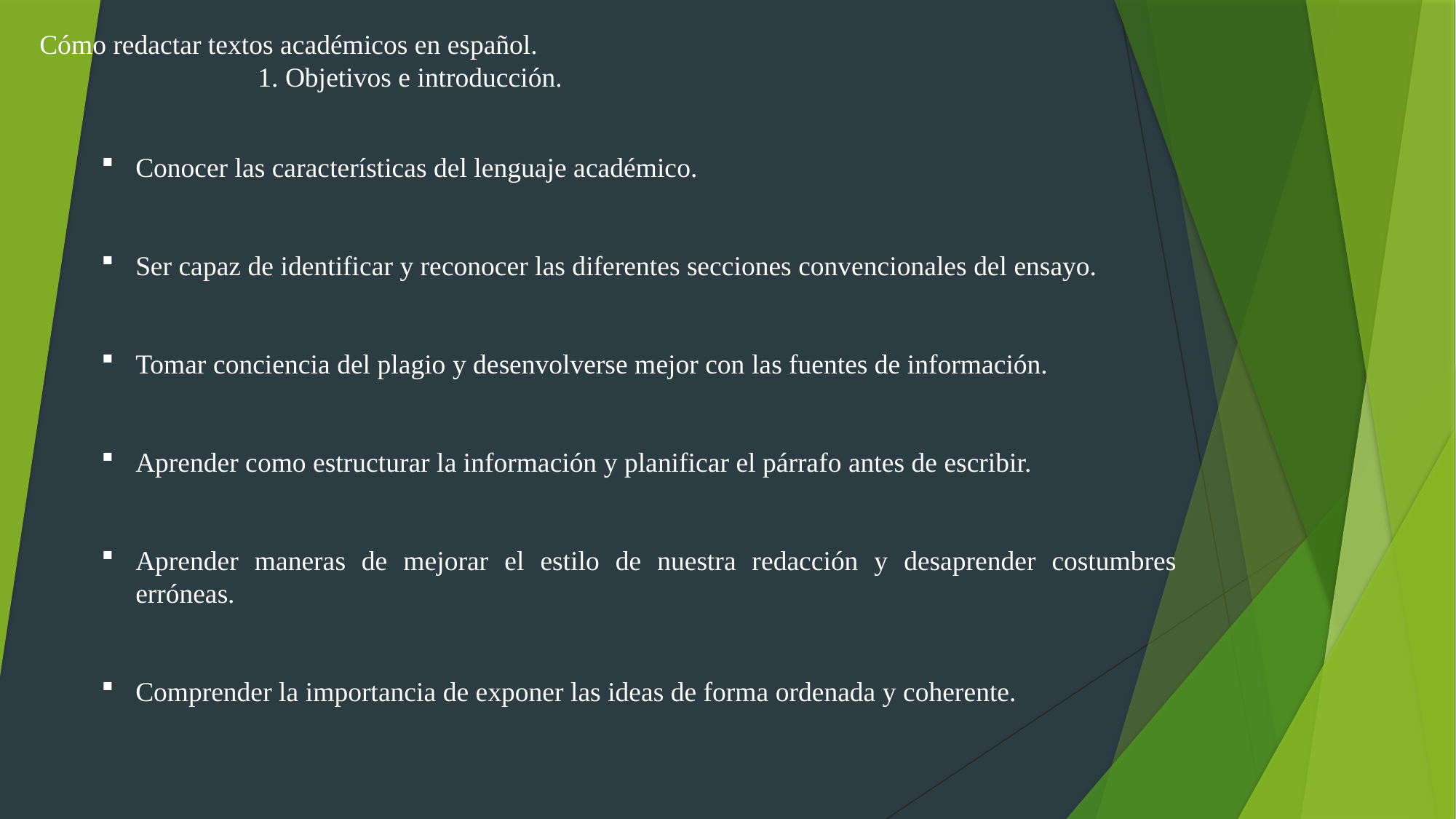

Cómo redactar textos académicos en español.
		1. Objetivos e introducción.
Conocer las características del lenguaje académico.

Ser capaz de identificar y reconocer las diferentes secciones convencionales del ensayo.

Tomar conciencia del plagio y desenvolverse mejor con las fuentes de información.

Aprender como estructurar la información y planificar el párrafo antes de escribir.

Aprender maneras de mejorar el estilo de nuestra redacción y desaprender costumbres erróneas.

Comprender la importancia de exponer las ideas de forma ordenada y coherente.